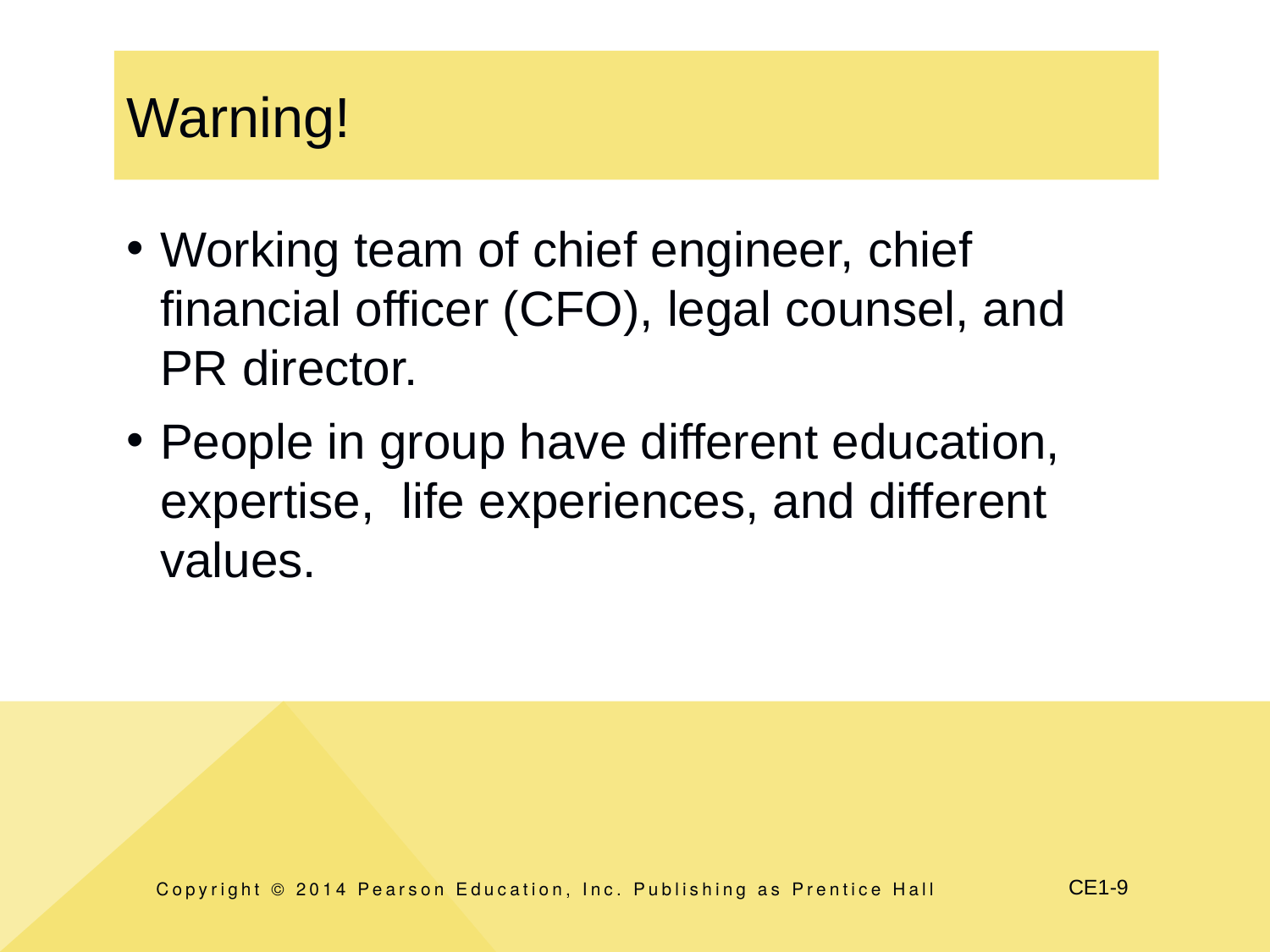

# Warning!
Working team of chief engineer, chief financial officer (CFO), legal counsel, and PR director.
People in group have different education, expertise,  life experiences, and different values.
Copyright © 2014 Pearson Education, Inc. Publishing as Prentice Hall